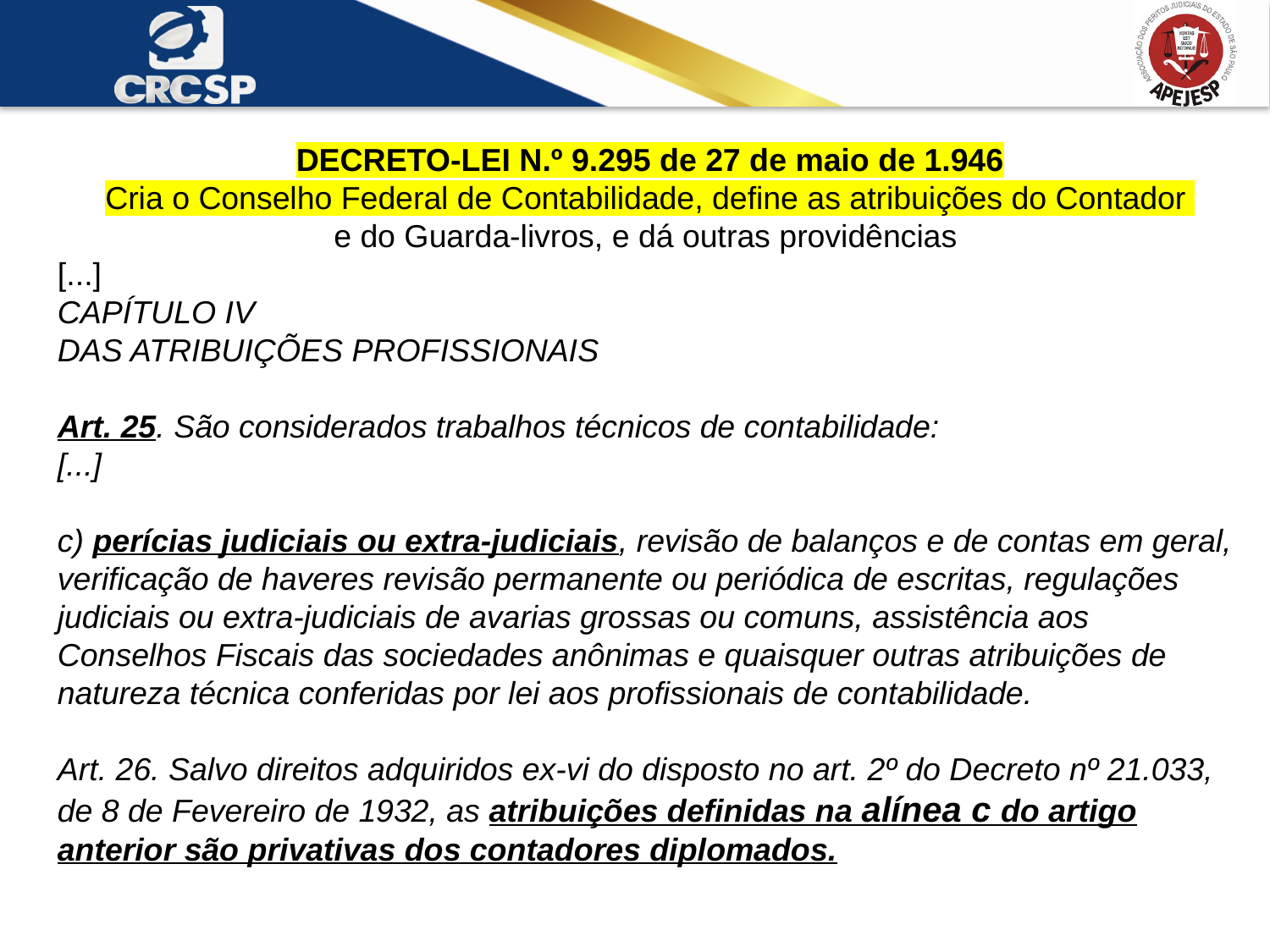

DECRETO-LEI N.º 9.295 de 27 de maio de 1.946
Cria o Conselho Federal de Contabilidade, define as atribuições do Contador
e do Guarda-livros, e dá outras providências
[...]
CAPÍTULO IV
DAS ATRIBUIÇÕES PROFISSIONAIS

Art. 25. São considerados trabalhos técnicos de contabilidade:
[...]

c) perícias judiciais ou extra-judiciais, revisão de balanços e de contas em geral, verificação de haveres revisão permanente ou periódica de escritas, regulações judiciais ou extra-judiciais de avarias grossas ou comuns, assistência aos Conselhos Fiscais das sociedades anônimas e quaisquer outras atribuições de natureza técnica conferidas por lei aos profissionais de contabilidade.

Art. 26. Salvo direitos adquiridos ex-vi do disposto no art. 2º do Decreto nº 21.033, de 8 de Fevereiro de 1932, as atribuições definidas na alínea c do artigo anterior são privativas dos contadores diplomados.